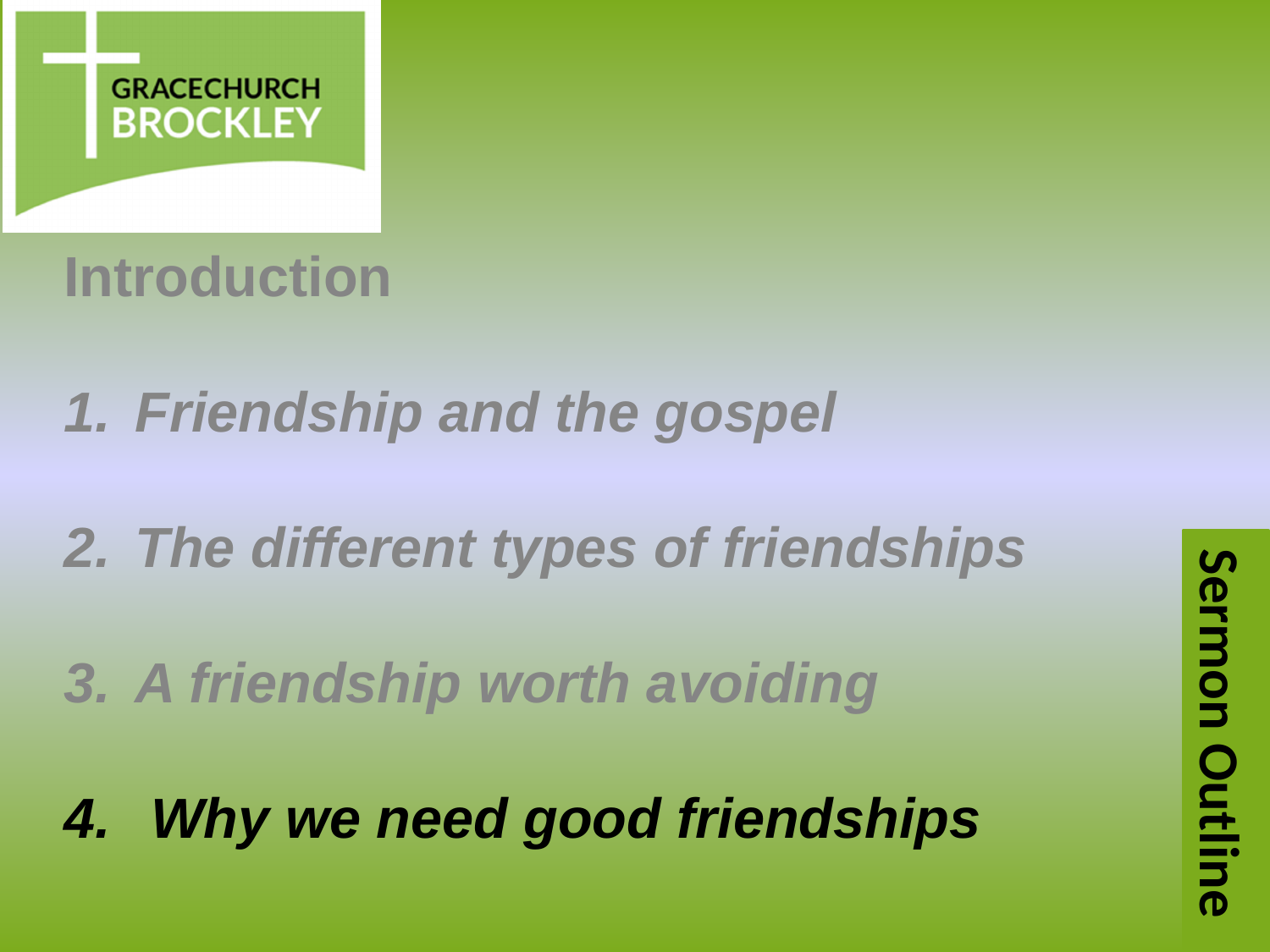

Introduction

Friendship and the gospel

The different types of friendships

A friendship worth avoiding

 Why we need good friendships

Sermon Outline